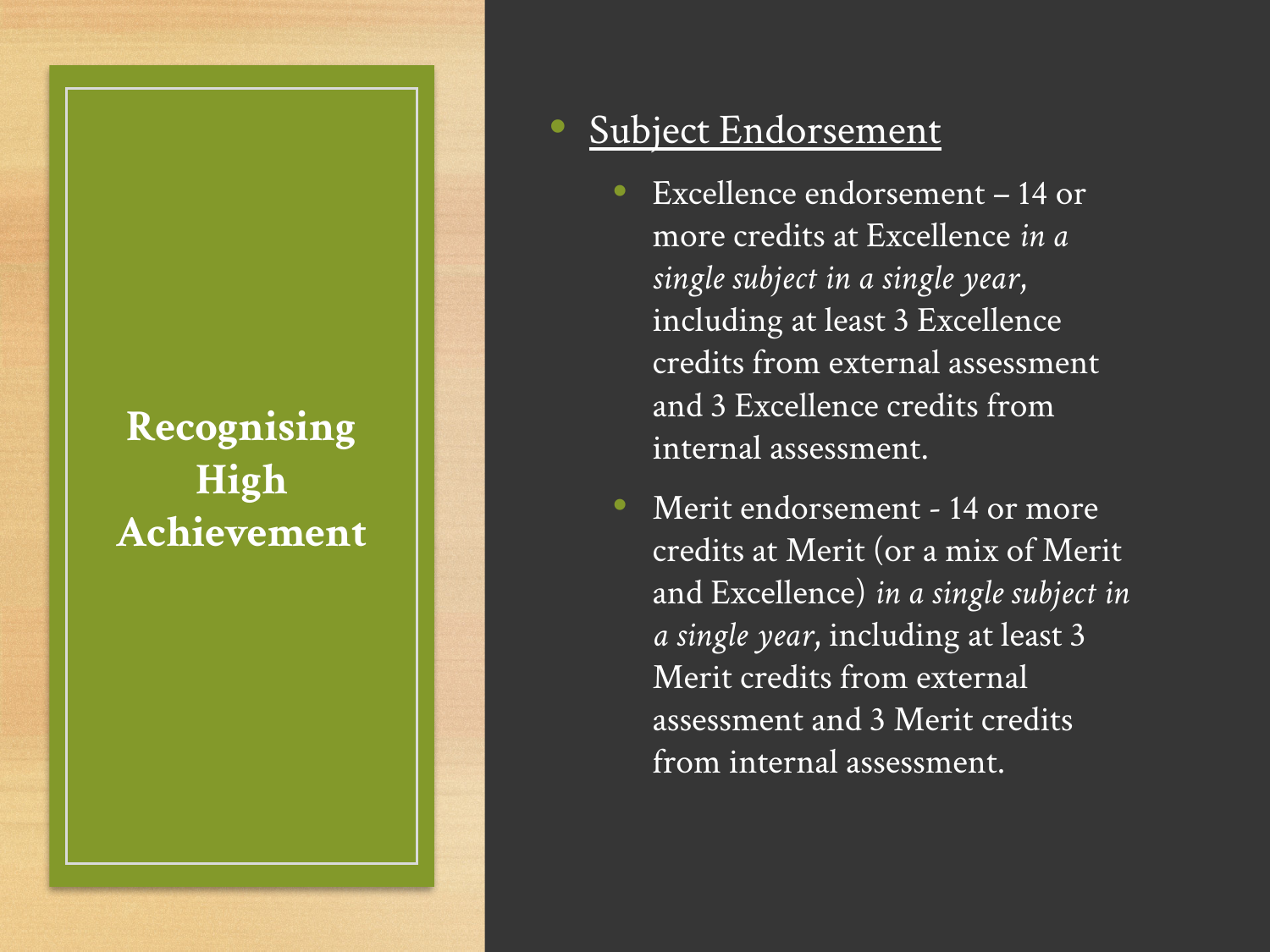

Subject Endorsement
Excellence endorsement – 14 or more credits at Excellence in a single subject in a single year, including at least 3 Excellence credits from external assessment and 3 Excellence credits from internal assessment.
Merit endorsement - 14 or more credits at Merit (or a mix of Merit and Excellence) in a single subject in a single year, including at least 3 Merit credits from external assessment and 3 Merit credits from internal assessment.

# Recognising High Achievement